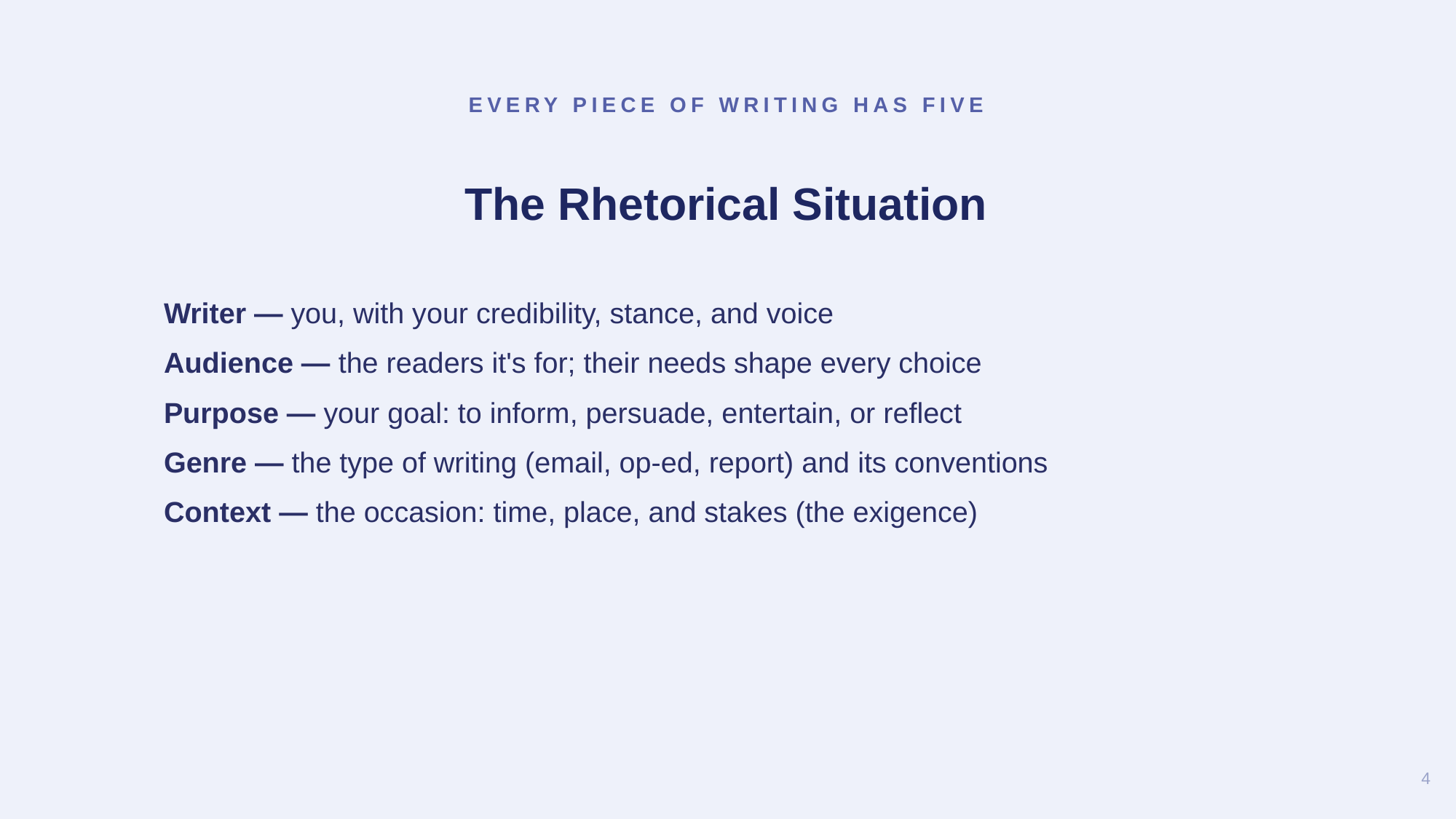

EVERY PIECE OF WRITING HAS FIVE
The Rhetorical Situation
Writer — you, with your credibility, stance, and voice
Audience — the readers it's for; their needs shape every choice
Purpose — your goal: to inform, persuade, entertain, or reflect
Genre — the type of writing (email, op-ed, report) and its conventions
Context — the occasion: time, place, and stakes (the exigence)
4